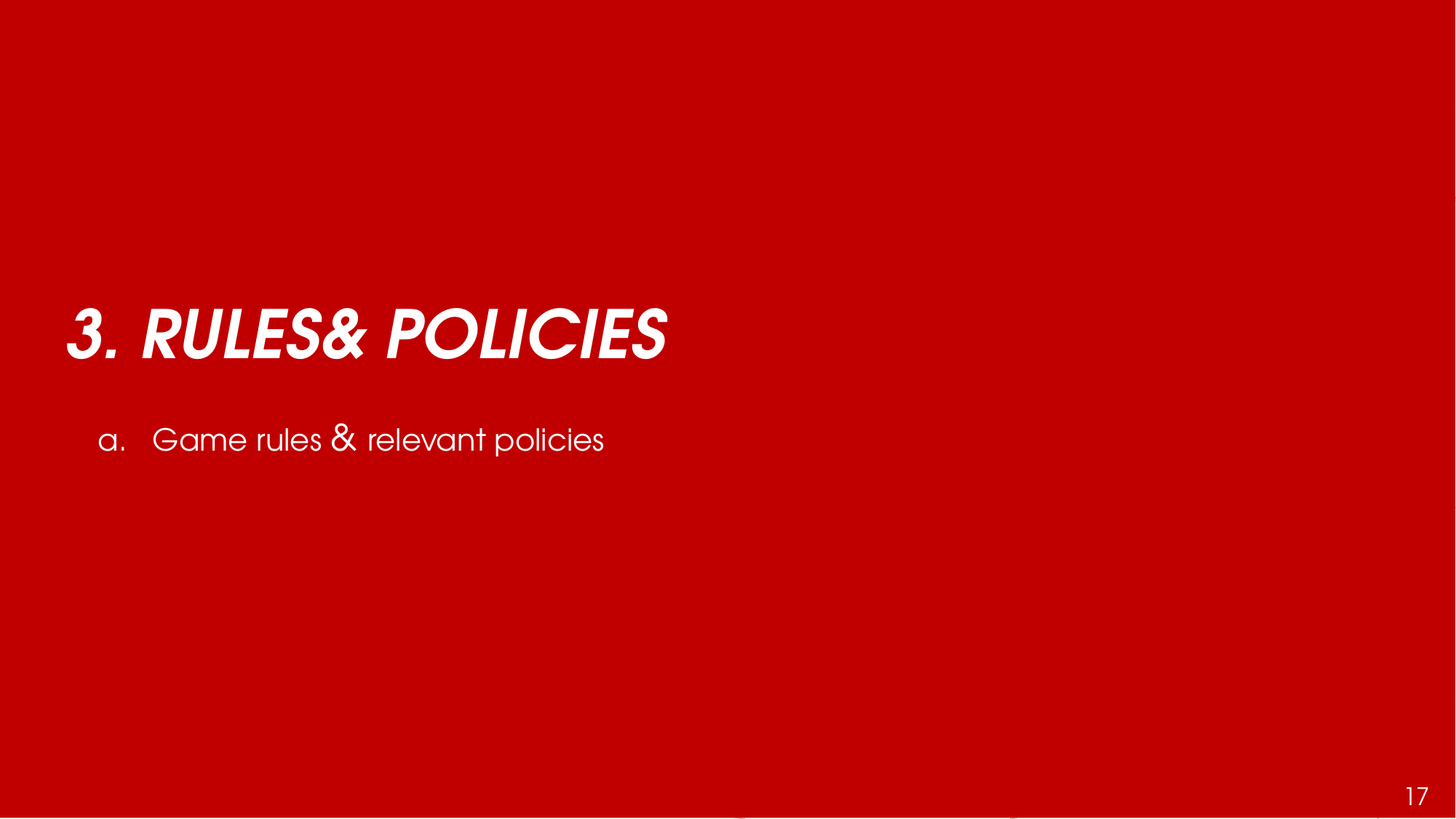

3. RULES& POLICIES

Game rules & relevant policies
17